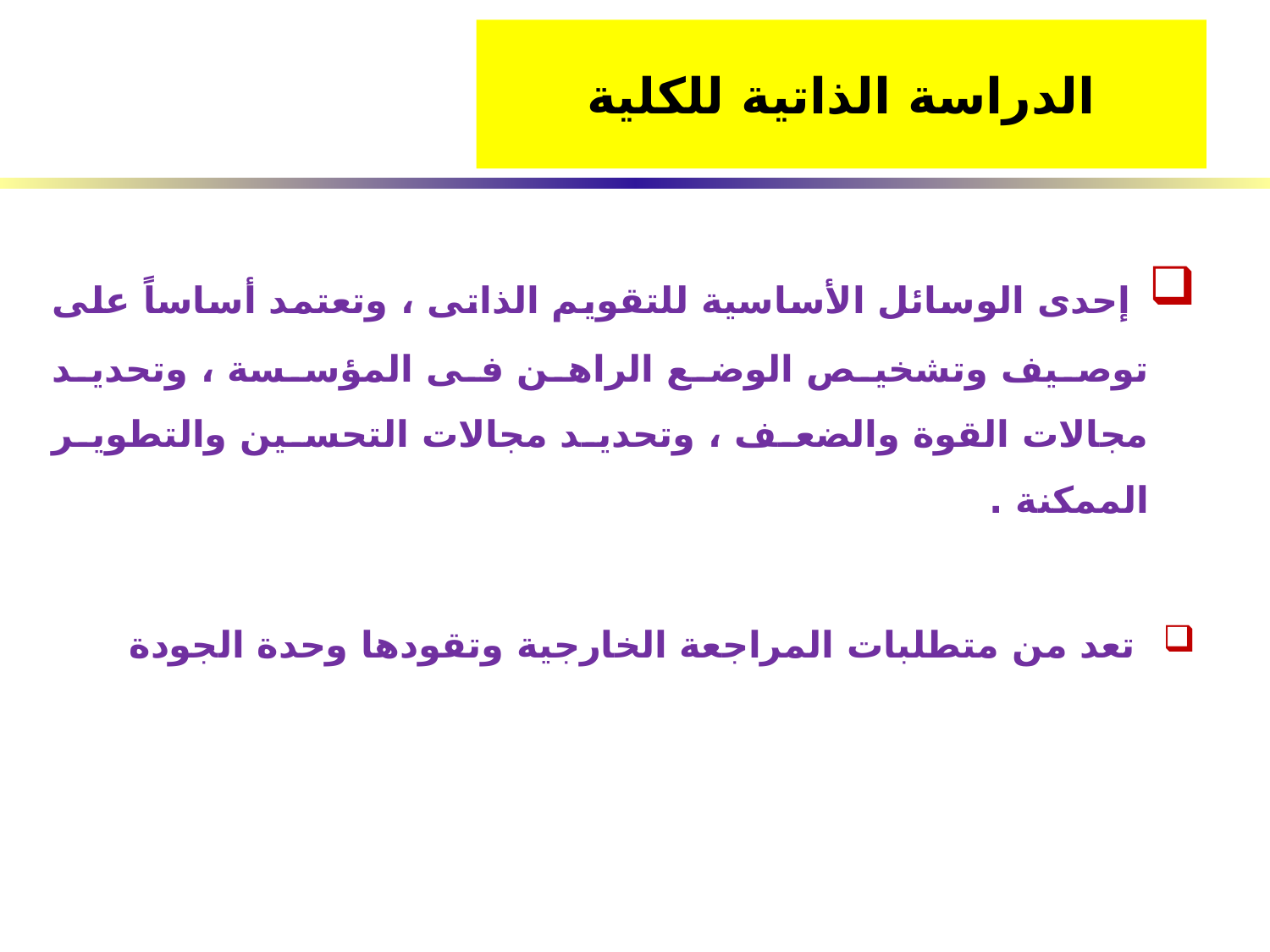

# الدراسة الذاتية للكلية

 إحدى الوسائل الأساسية للتقويم الذاتى ، وتعتمد أساساً على توصيف وتشخيص الوضع الراهن فى المؤسسة ، وتحديد مجالات القوة والضعف ، وتحديد مجالات التحسين والتطوير الممكنة .

 تعد من متطلبات المراجعة الخارجية وتقودها وحدة الجودة